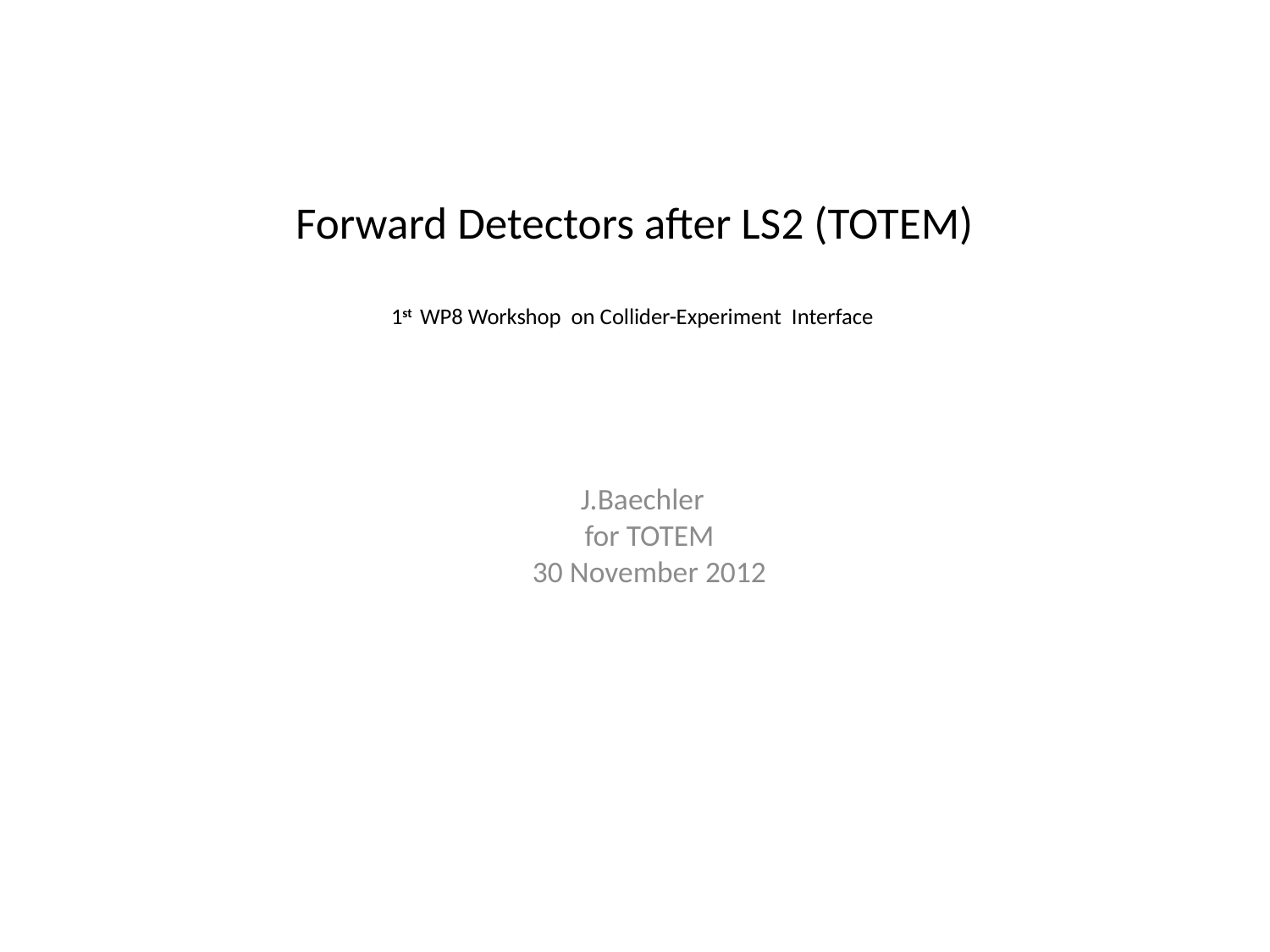

# Forward Detectors after LS2 (TOTEM) 1st  WP8 Workshop  on Collider-Experiment  Interface
J.Baechler
for TOTEM
30 November 2012